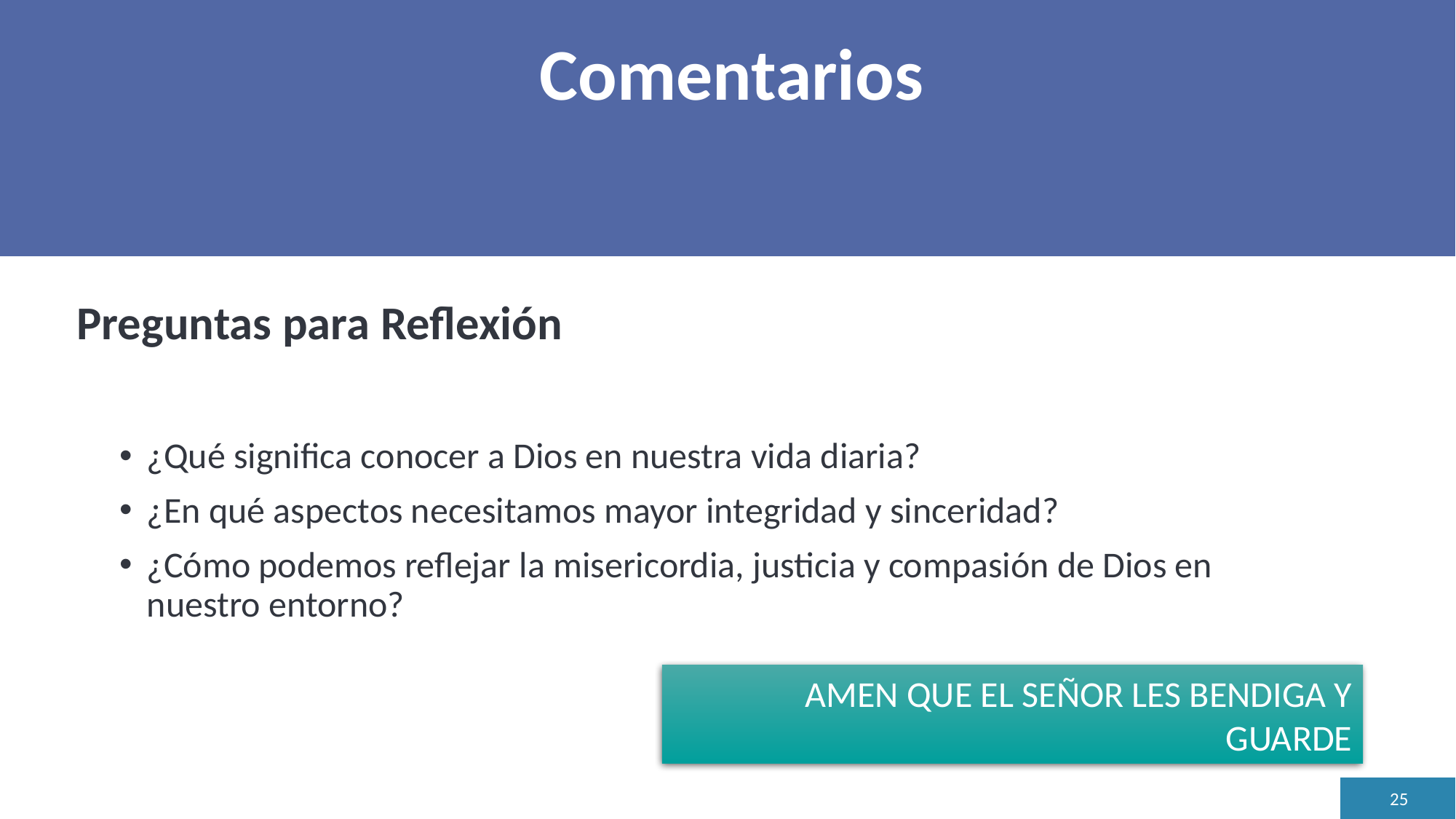

# Comentarios
Preguntas para Reflexión
¿Qué significa conocer a Dios en nuestra vida diaria?
¿En qué aspectos necesitamos mayor integridad y sinceridad?
¿Cómo podemos reflejar la misericordia, justicia y compasión de Dios en nuestro entorno?
AMEN QUE EL SEÑOR LES BENDIGA Y GUARDE
25